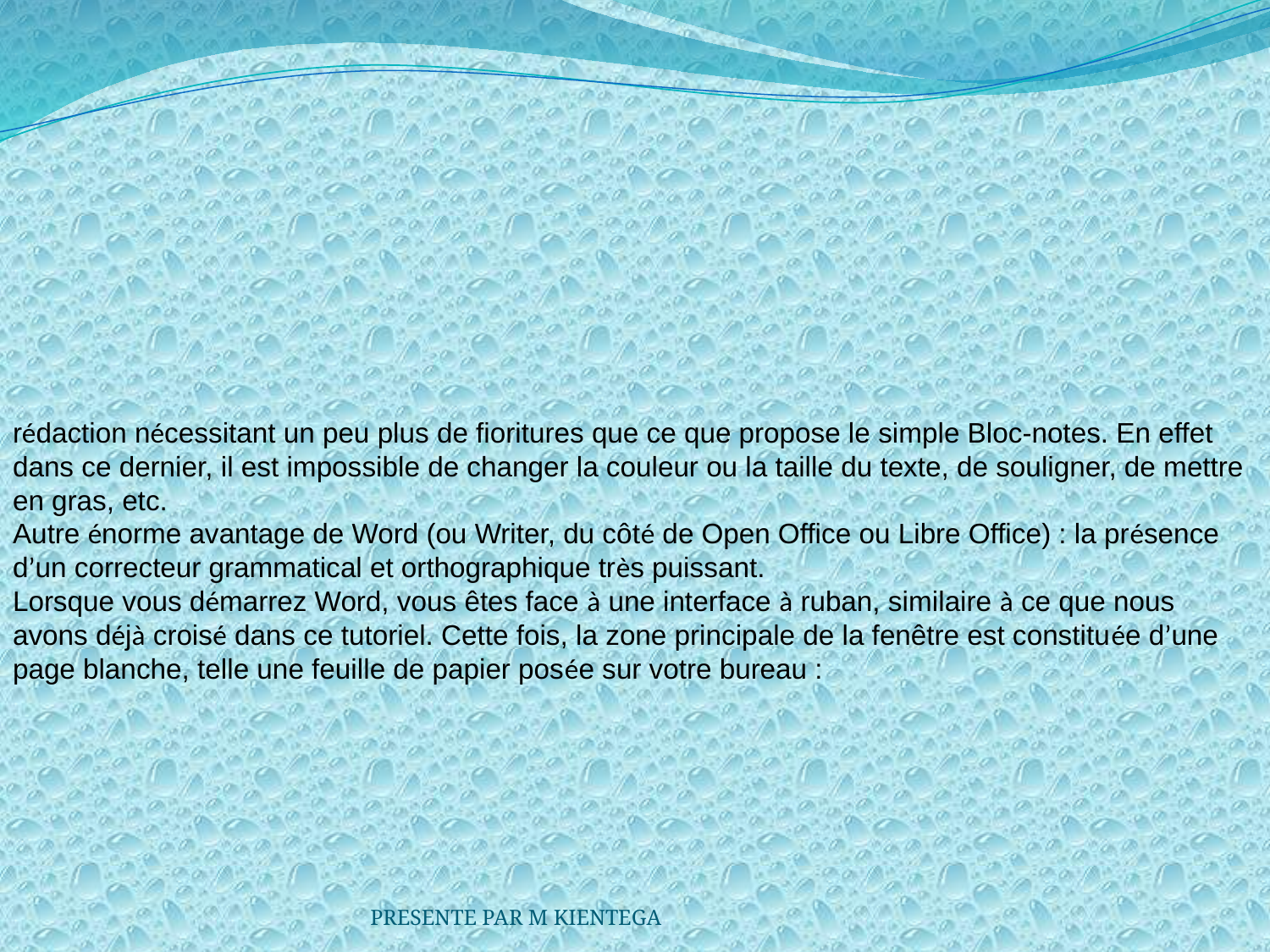

rédaction nécessitant un peu plus de fioritures que ce que propose le simple Bloc-notes. En effet dans ce dernier, il est impossible de changer la couleur ou la taille du texte, de souligner, de mettre en gras, etc.
Autre énorme avantage de Word (ou Writer, du côté de Open Office ou Libre Office) : la présence d’un correcteur grammatical et orthographique très puissant.
Lorsque vous démarrez Word, vous êtes face à une interface à ruban, similaire à ce que nous avons déjà croisé dans ce tutoriel. Cette fois, la zone principale de la fenêtre est constituée d’une page blanche, telle une feuille de papier posée sur votre bureau :
PRESENTE PAR M KIENTEGA